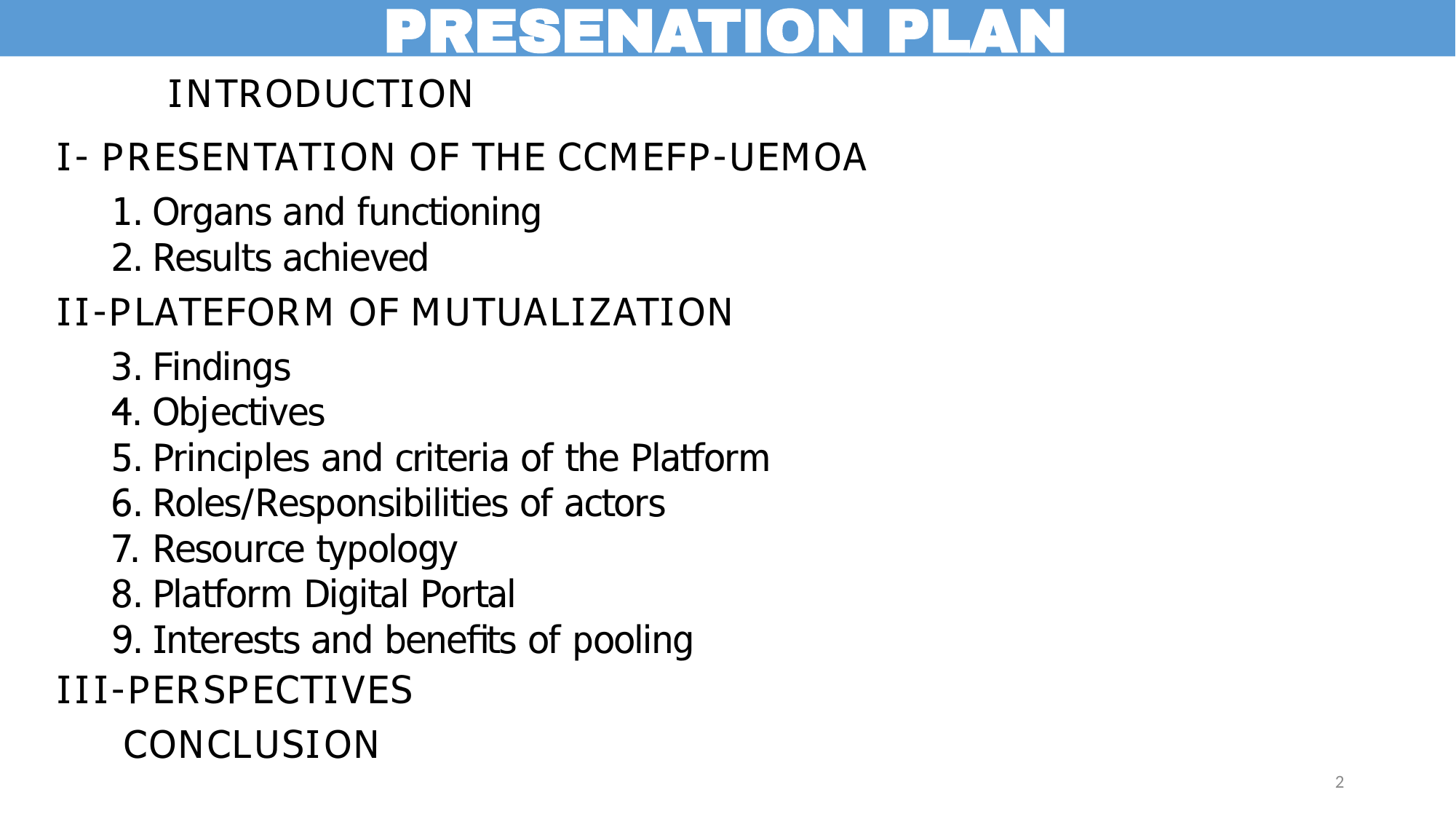

PRESENATION PLAN
          INTRODUCTION
I- PRESENTATION OF THE CCMEFP-UEMOA
Organs and functioning
Results achieved
II-PLATEFORM OF MUTUALIZATION
Findings
Objectives
Principles and criteria of the Platform
Roles/Responsibilities of actors
Resource typology
Platform Digital Portal
Interests and benefits of pooling
III-PERSPECTIVES
      CONCLUSION
2